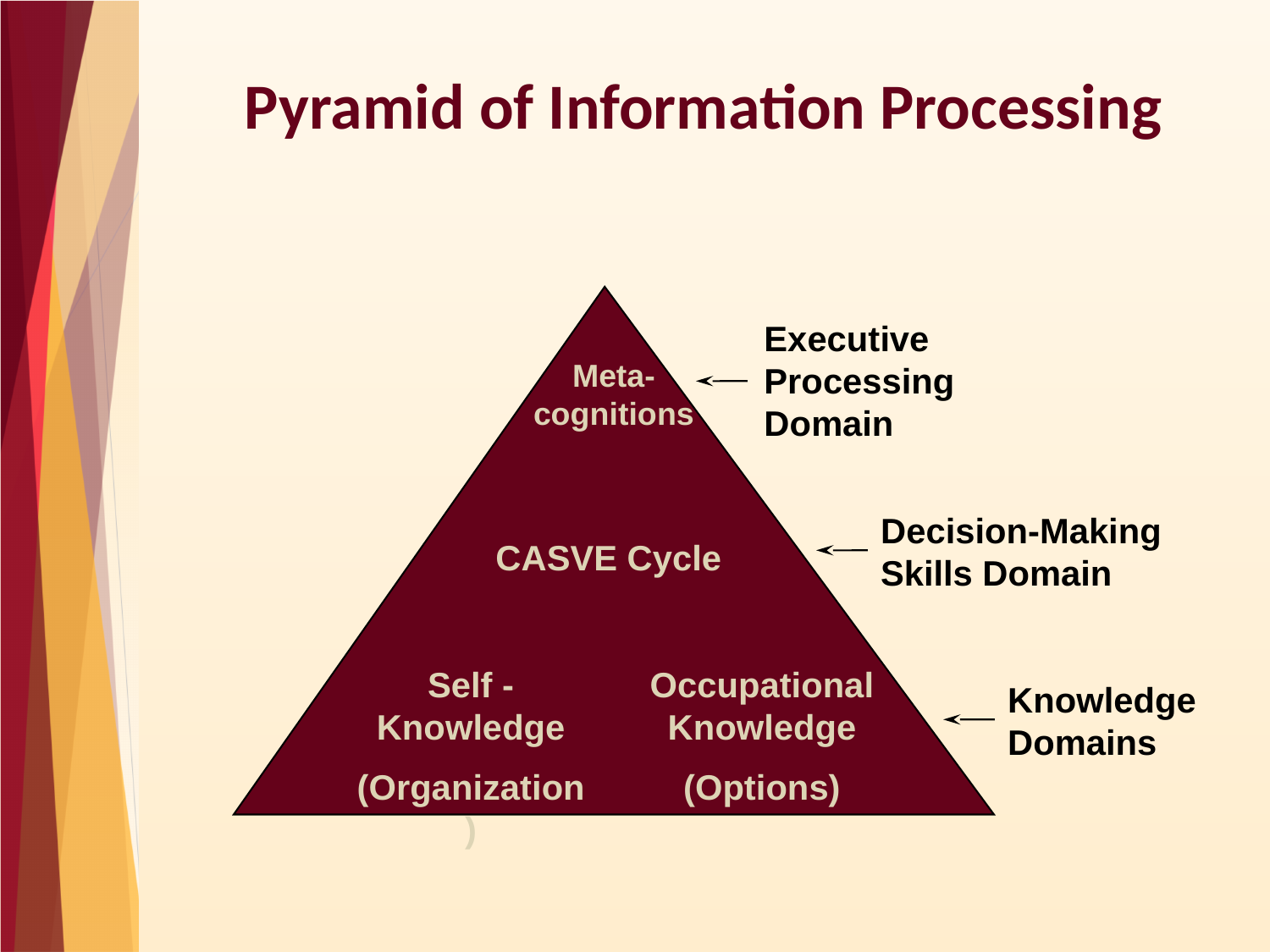

# Pyramid of Information Processing

Executive Processing Domain
Meta-cognitions

Decision-Making Skills Domain
CASVE Cycle

Self -
Knowledge
(Organization)
Occupational
Knowledge
(Options)
Knowledge Domains